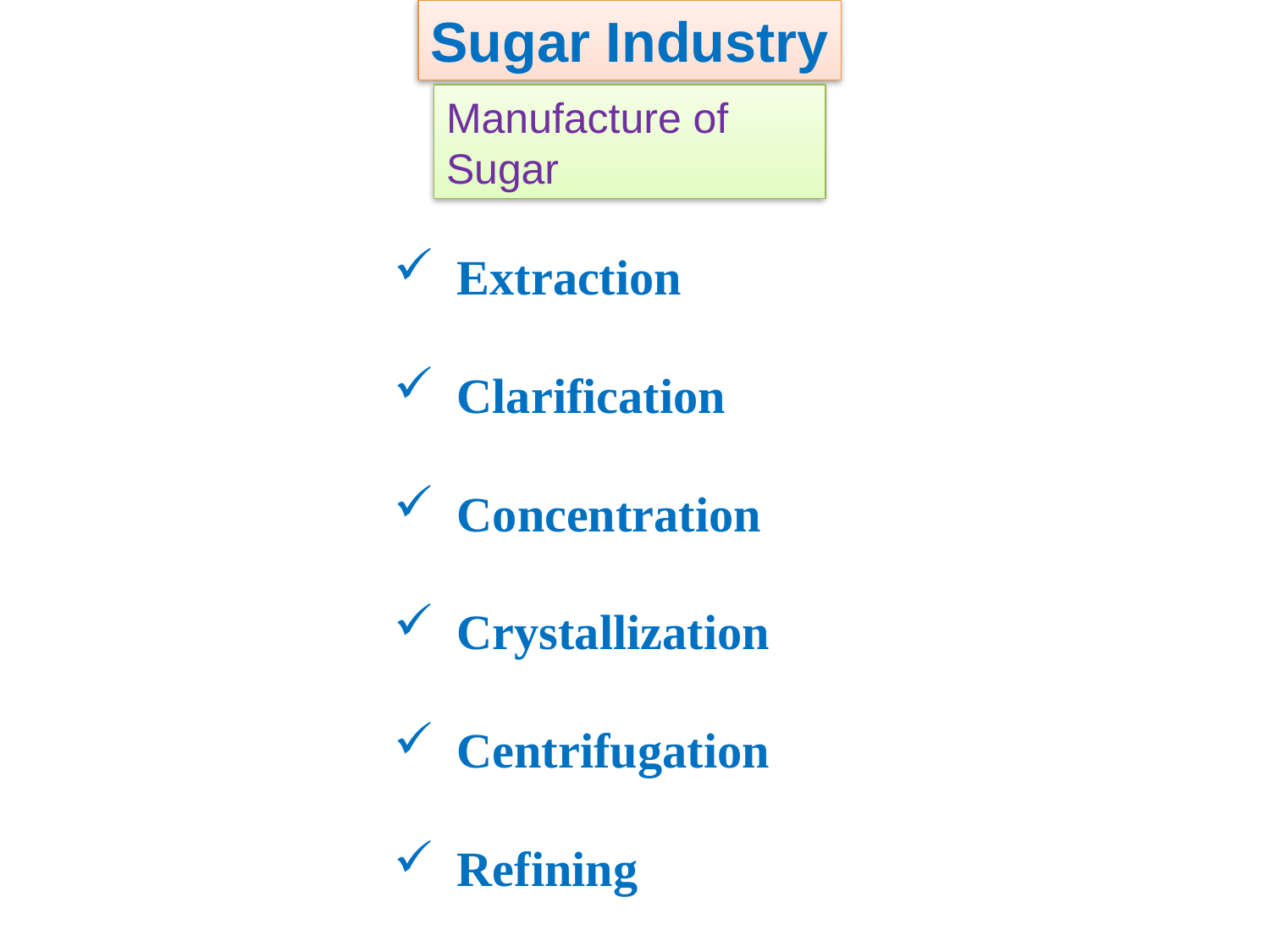

Sugar Industry
Manufacture of Sugar
Extraction
Clarification
Concentration
Crystallization
Centrifugation
Refining